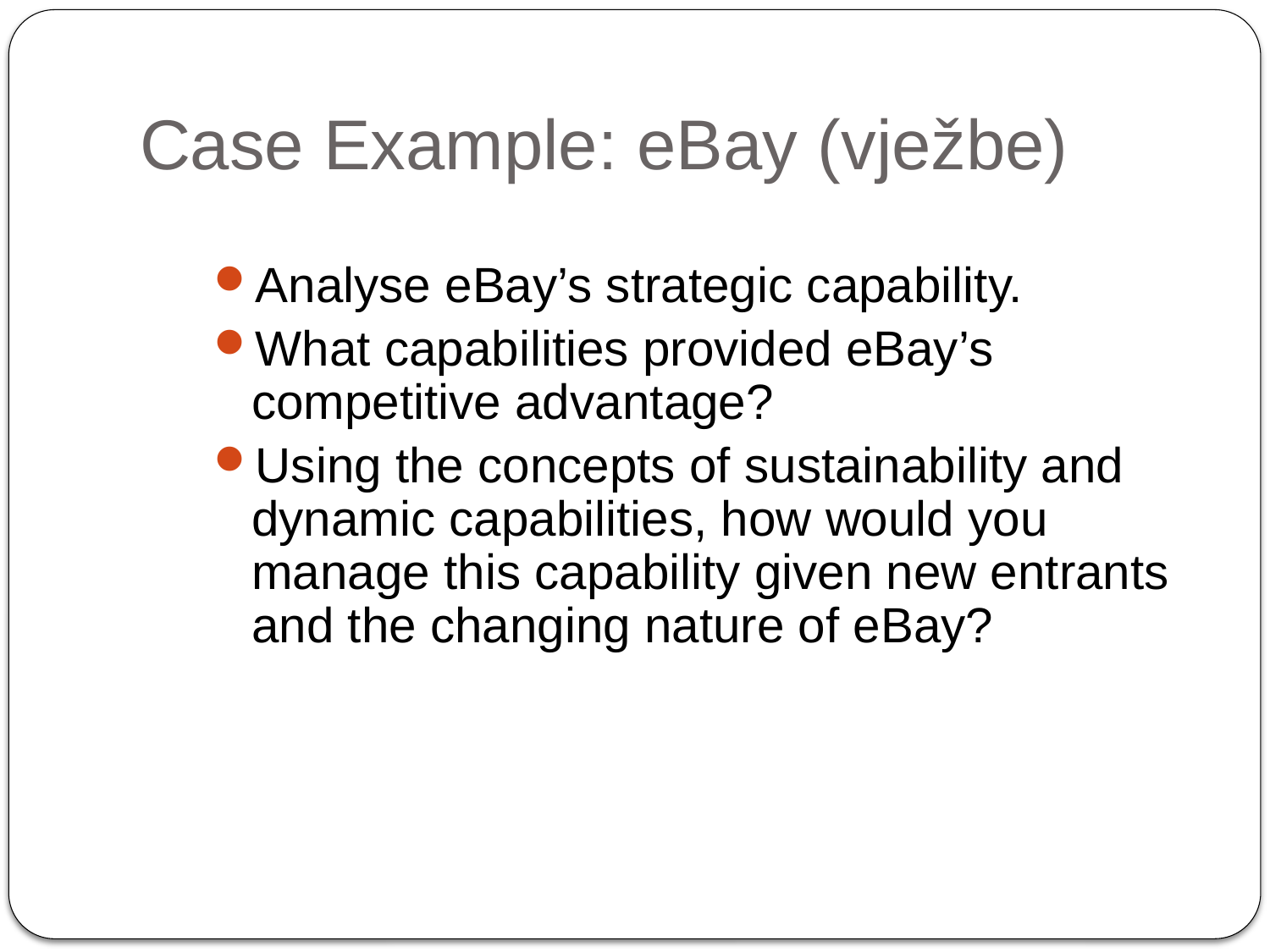

# Case Example: eBay (vježbe)
Analyse eBay’s strategic capability.
What capabilities provided eBay’s competitive advantage?
Using the concepts of sustainability and dynamic capabilities, how would you manage this capability given new entrants and the changing nature of eBay?